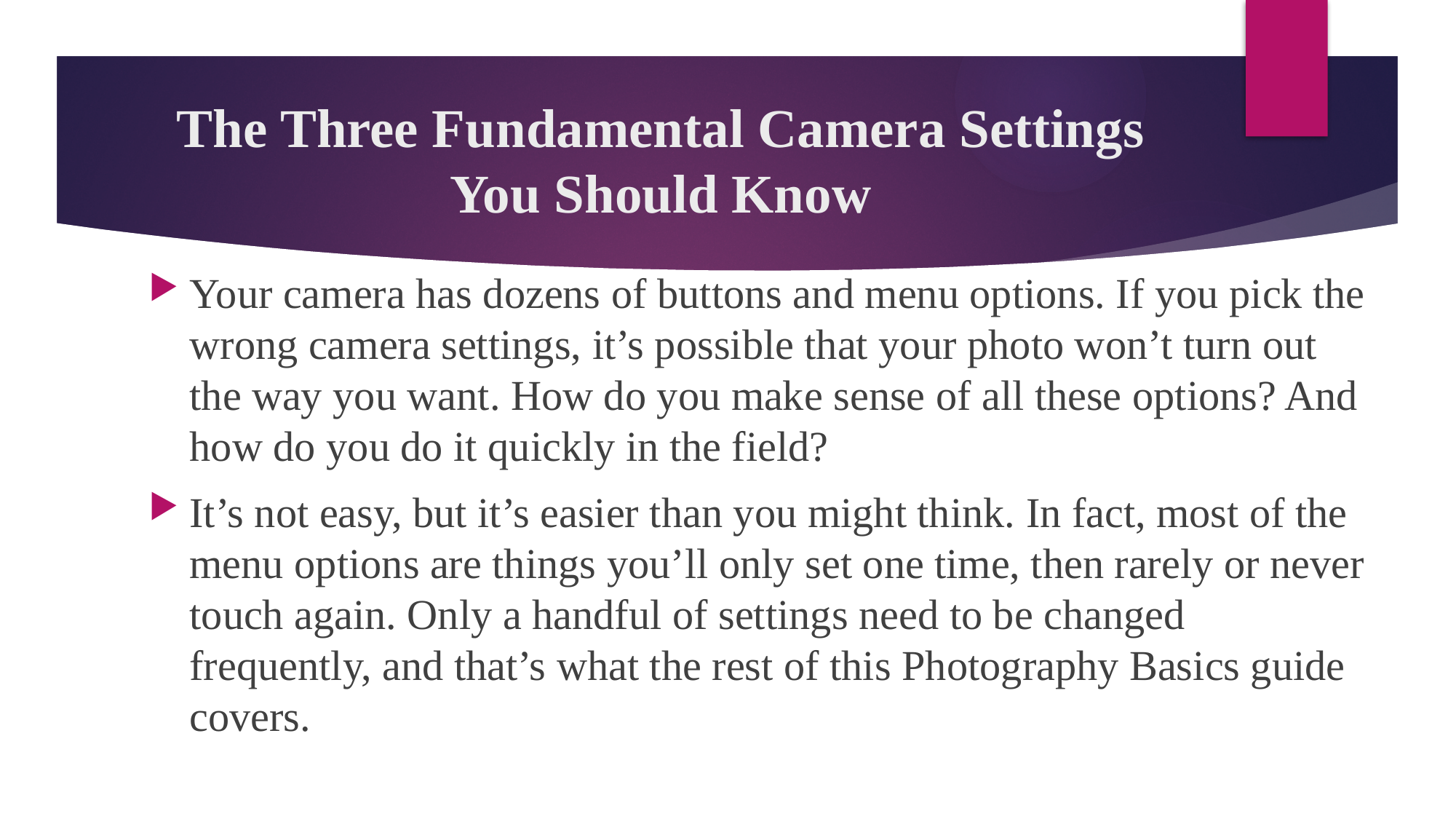

# The Three Fundamental Camera Settings You Should Know
Your camera has dozens of buttons and menu options. If you pick the wrong camera settings, it’s possible that your photo won’t turn out the way you want. How do you make sense of all these options? And how do you do it quickly in the field?
It’s not easy, but it’s easier than you might think. In fact, most of the menu options are things you’ll only set one time, then rarely or never touch again. Only a handful of settings need to be changed frequently, and that’s what the rest of this Photography Basics guide covers.